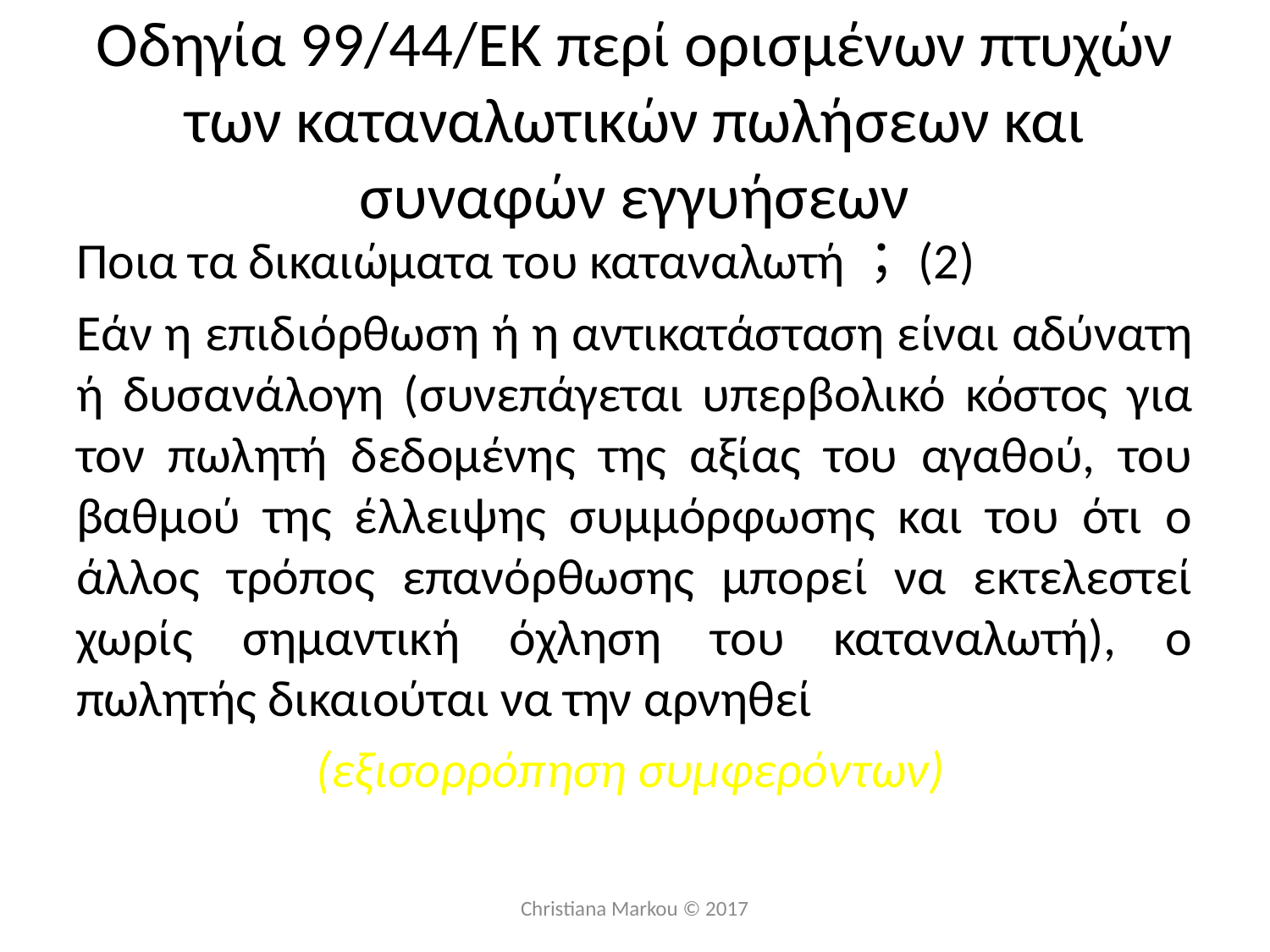

# Οδηγία 99/44/ΕΚ περί ορισμένων πτυχών των καταναλωτικών πωλήσεων και συναφών εγγυήσεων
Ποια τα δικαιώματα του καταναλωτή；(2)
Εάν η επιδιόρθωση ή η αντικατάσταση είναι αδύνατη ή δυσανάλογη (συνεπάγεται υπερβολικό κόστος για τον πωλητή δεδομένης της αξίας του αγαθού, του βαθμού της έλλειψης συμμόρφωσης και του ότι ο άλλος τρόπος επανόρθωσης μπορεί να εκτελεστεί χωρίς σημαντική όχληση του καταναλωτή), ο πωλητής δικαιούται να την αρνηθεί
                     (εξισορρόπηση συμφερόντων)

Christiana Markou © 2017